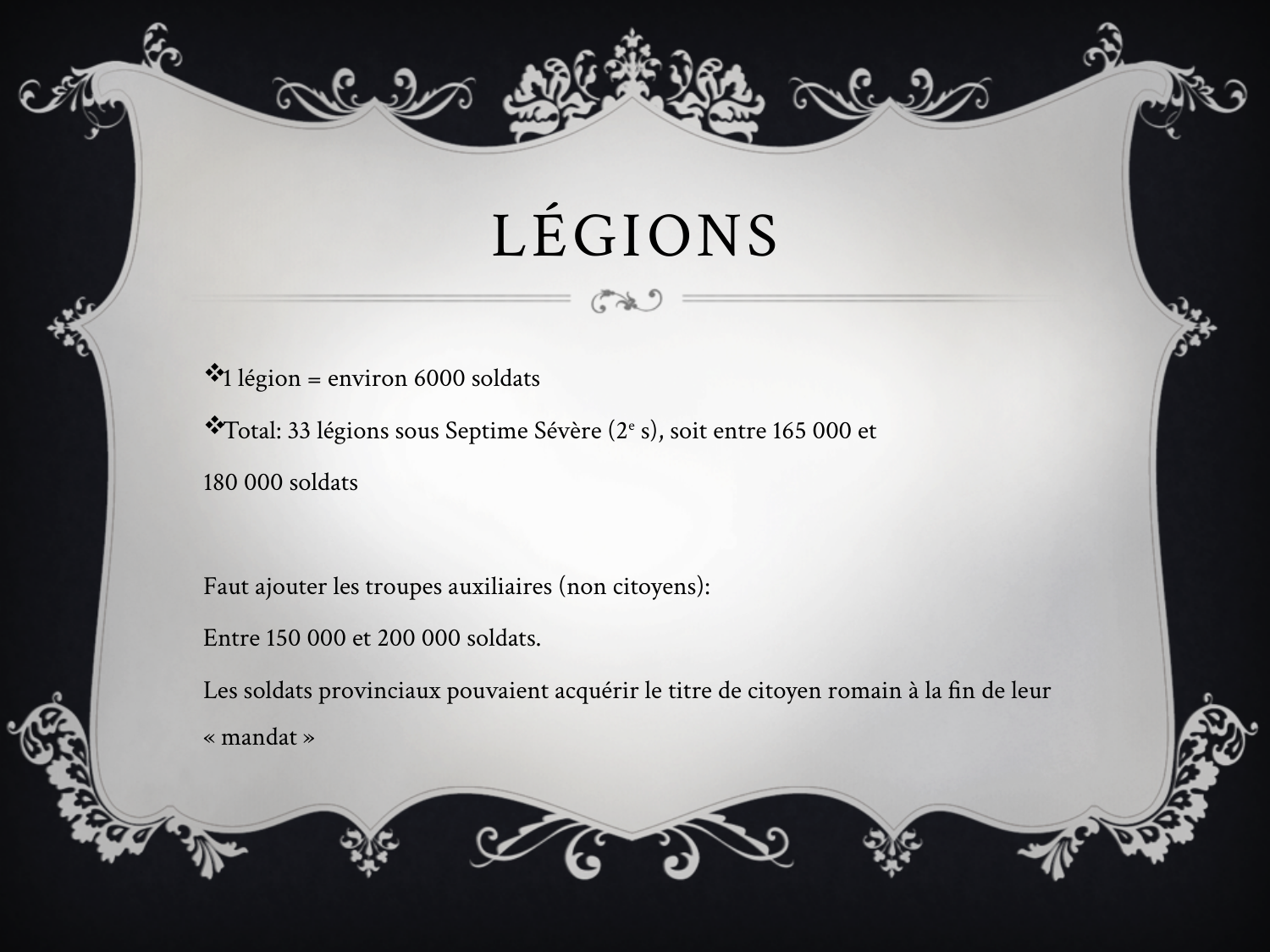

# légions
1 légion = environ 6000 soldats
Total: 33 légions sous Septime Sévère (2e s), soit entre 165 000 et
180 000 soldats

Faut ajouter les troupes auxiliaires (non citoyens):
Entre 150 000 et 200 000 soldats.
Les soldats provinciaux pouvaient acquérir le titre de citoyen romain à la fin de leur « mandat »